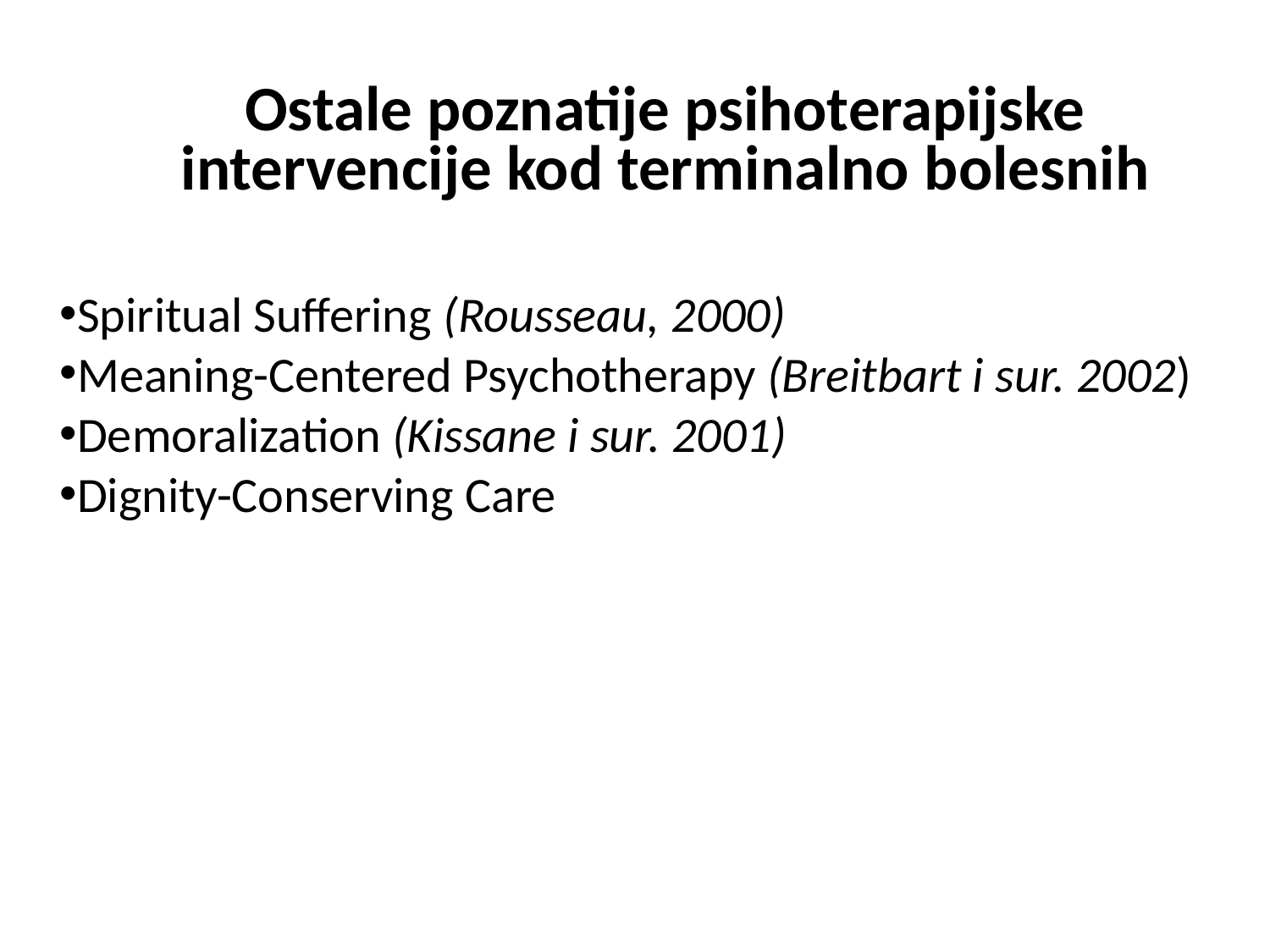

Ostale poznatije psihoterapijske intervencije kod terminalno bolesnih
Spiritual Suffering (Rousseau, 2000)
Meaning-Centered Psychotherapy (Breitbart i sur. 2002)
Demoralization (Kissane i sur. 2001)
Dignity-Conserving Care